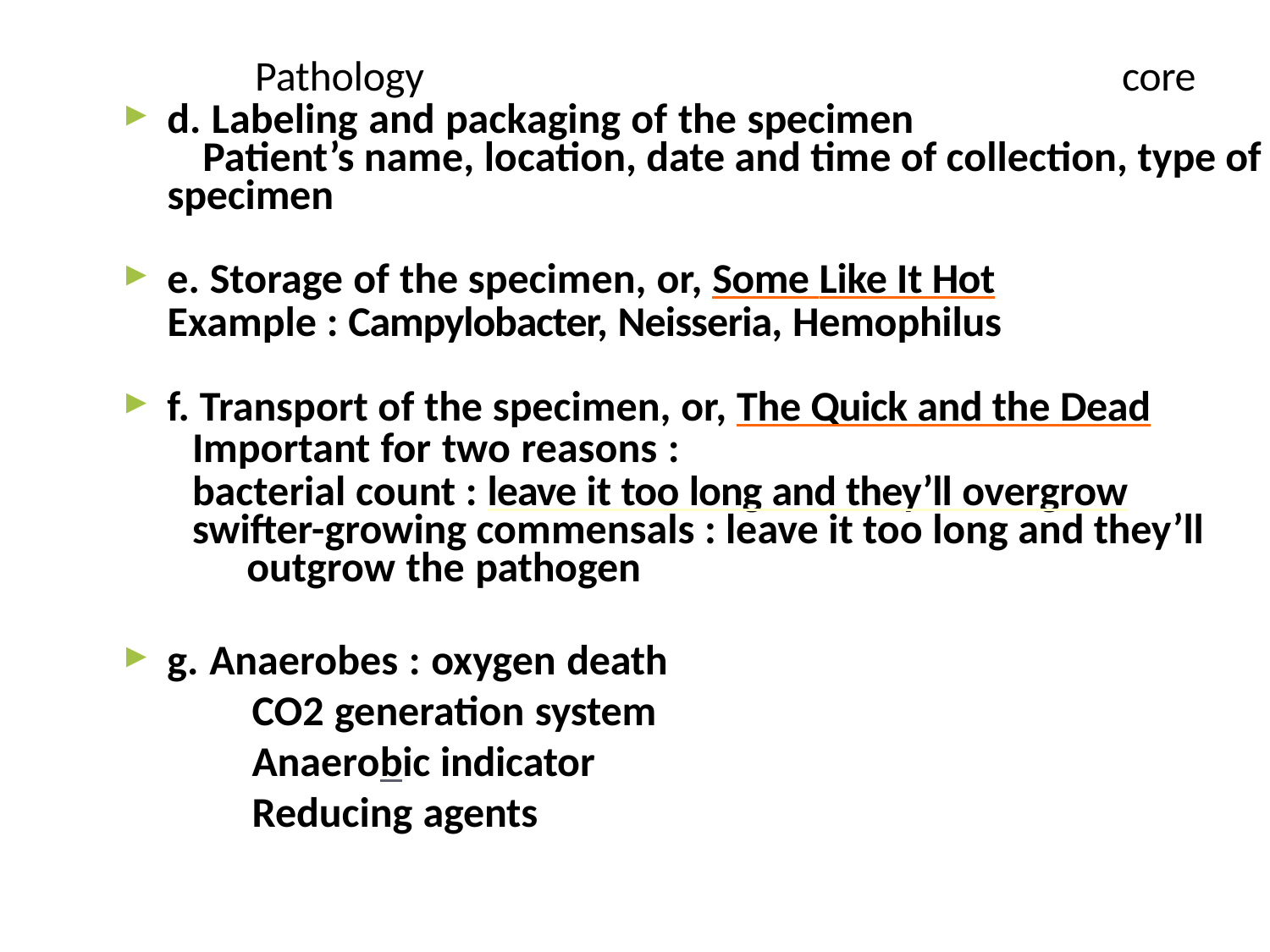

Pathology	core
d. Labeling and packaging of the specimen
Patient’s name, location, date and time of collection, type of
specimen
e. Storage of the specimen, or, Some Like It Hot
Example : Campylobacter, Neisseria, Hemophilus
f. Transport of the specimen, or, The Quick and the Dead
Important for two reasons :
bacterial count : leave it too long and they’ll overgrow
swifter-growing commensals : leave it too long and they’ll
outgrow the pathogen
g. Anaerobes : oxygen death 	CO2 generation system 	Anaerobic indicator 	Reducing agents